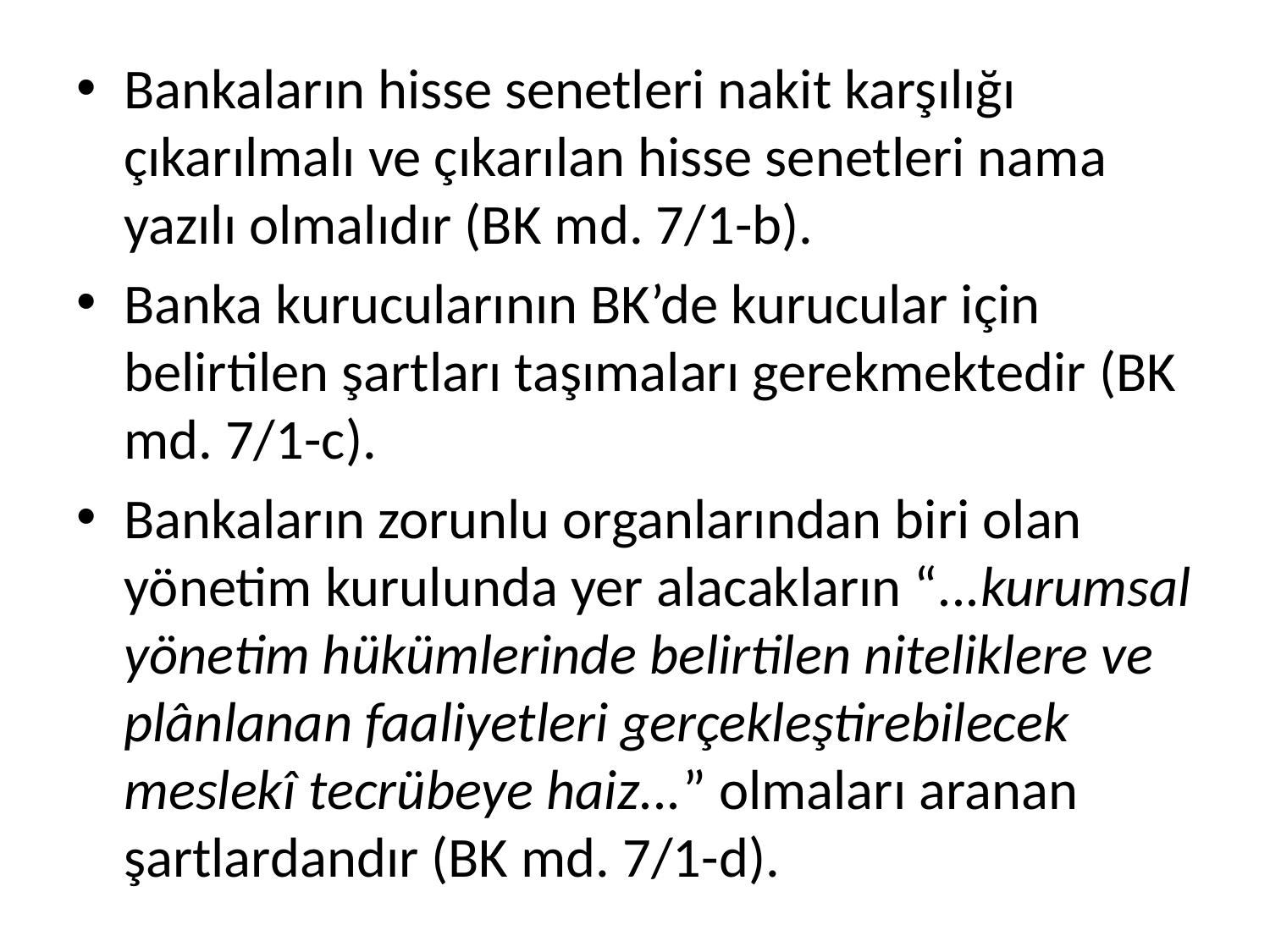

Bankaların hisse senetleri nakit karşılığı çıkarılmalı ve çıkarılan hisse senetleri nama yazılı olmalıdır (BK md. 7/1-b).
Banka kurucularının BK’de kurucular için belirtilen şartları taşımaları gerekmektedir (BK md. 7/1-c).
Bankaların zorunlu organlarından biri olan yönetim kurulunda yer alacakların “...kurumsal yönetim hükümlerinde belirtilen niteliklere ve plânlanan faaliyetleri gerçekleştirebilecek meslekî tecrübeye haiz...” olmaları aranan şartlardandır (BK md. 7/1-d).